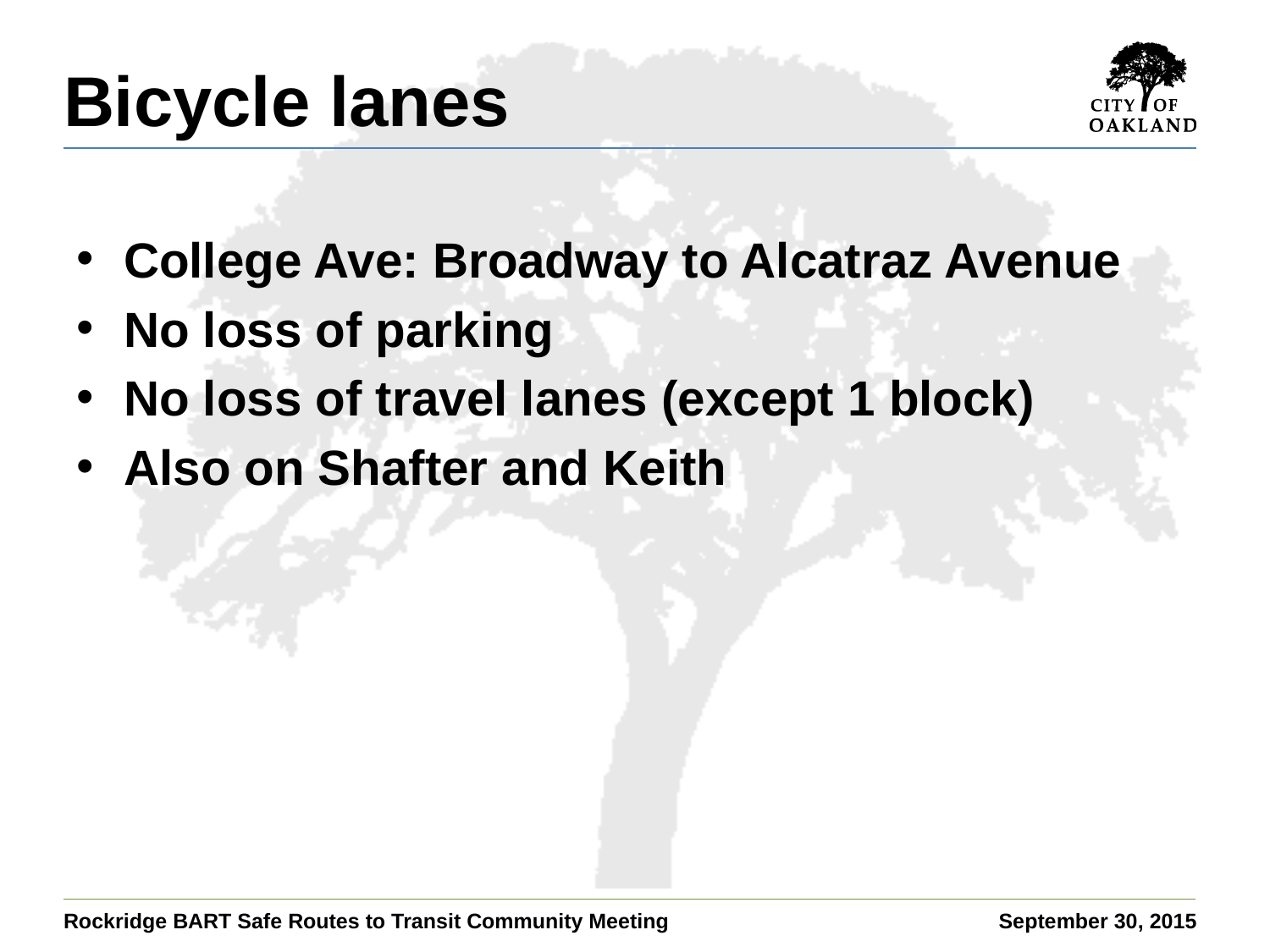

Bicycle lanes
College Ave: Broadway to Alcatraz Avenue
No loss of parking
No loss of travel lanes (except 1 block)
Also on Shafter and Keith